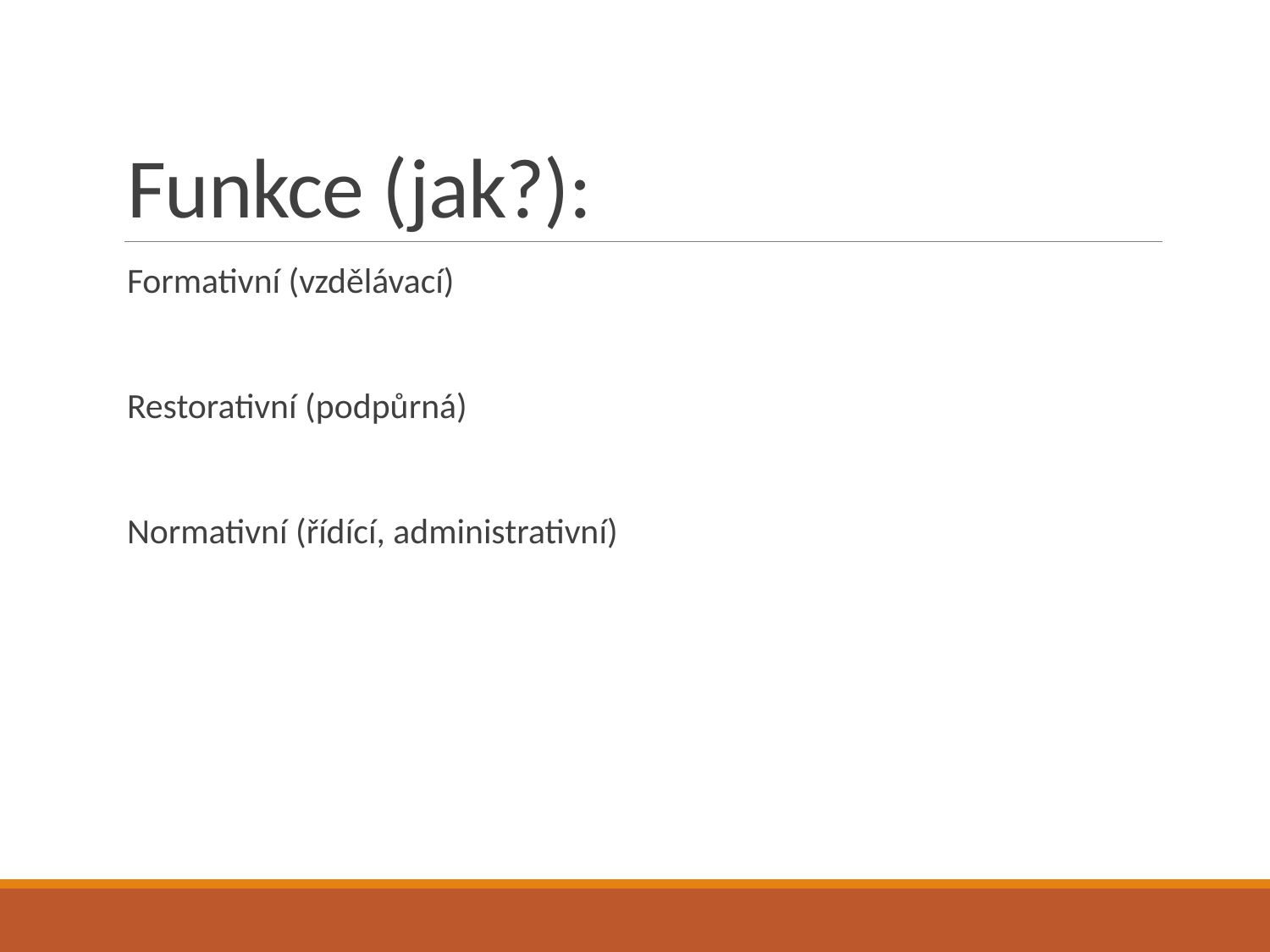

# Funkce (jak?):
Formativní (vzdělávací)

Restorativní (podpůrná)

Normativní (řídící, administrativní)